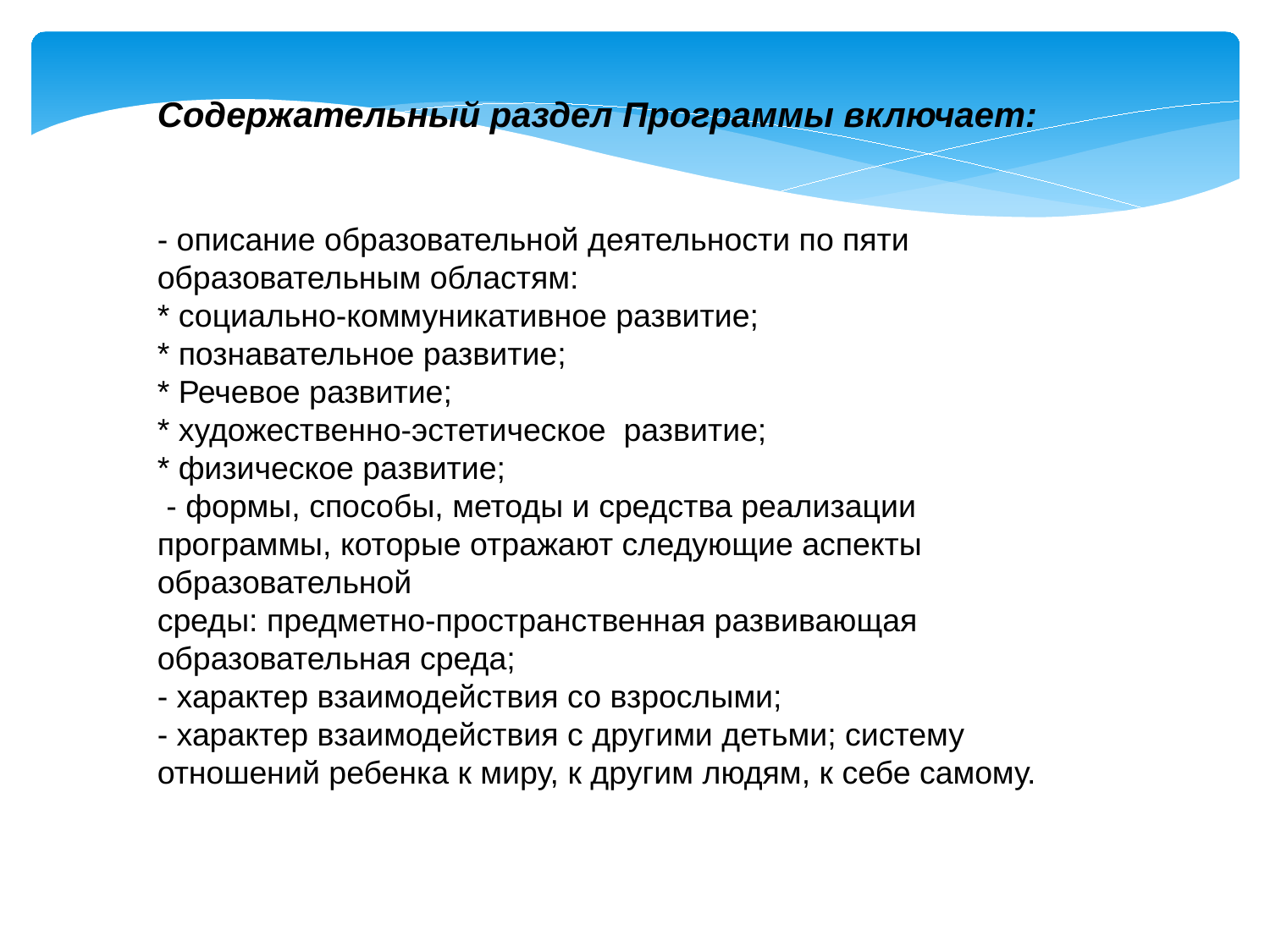

Содержательный раздел Программы включает:

- описание образовательной деятельности по пяти образовательным областям:
* социально-коммуникативное развитие;
* познавательное развитие;
* Речевое развитие;
* художественно-эстетическое  развитие;
* физическое развитие;
 - формы, способы, методы и средства реализации программы, которые отражают следующие аспекты образовательной
среды: предметно-пространственная развивающая образовательная среда;
- характер взаимодействия со взрослыми;
- характер взаимодействия с другими детьми; систему отношений ребенка к миру, к другим людям, к себе самому.